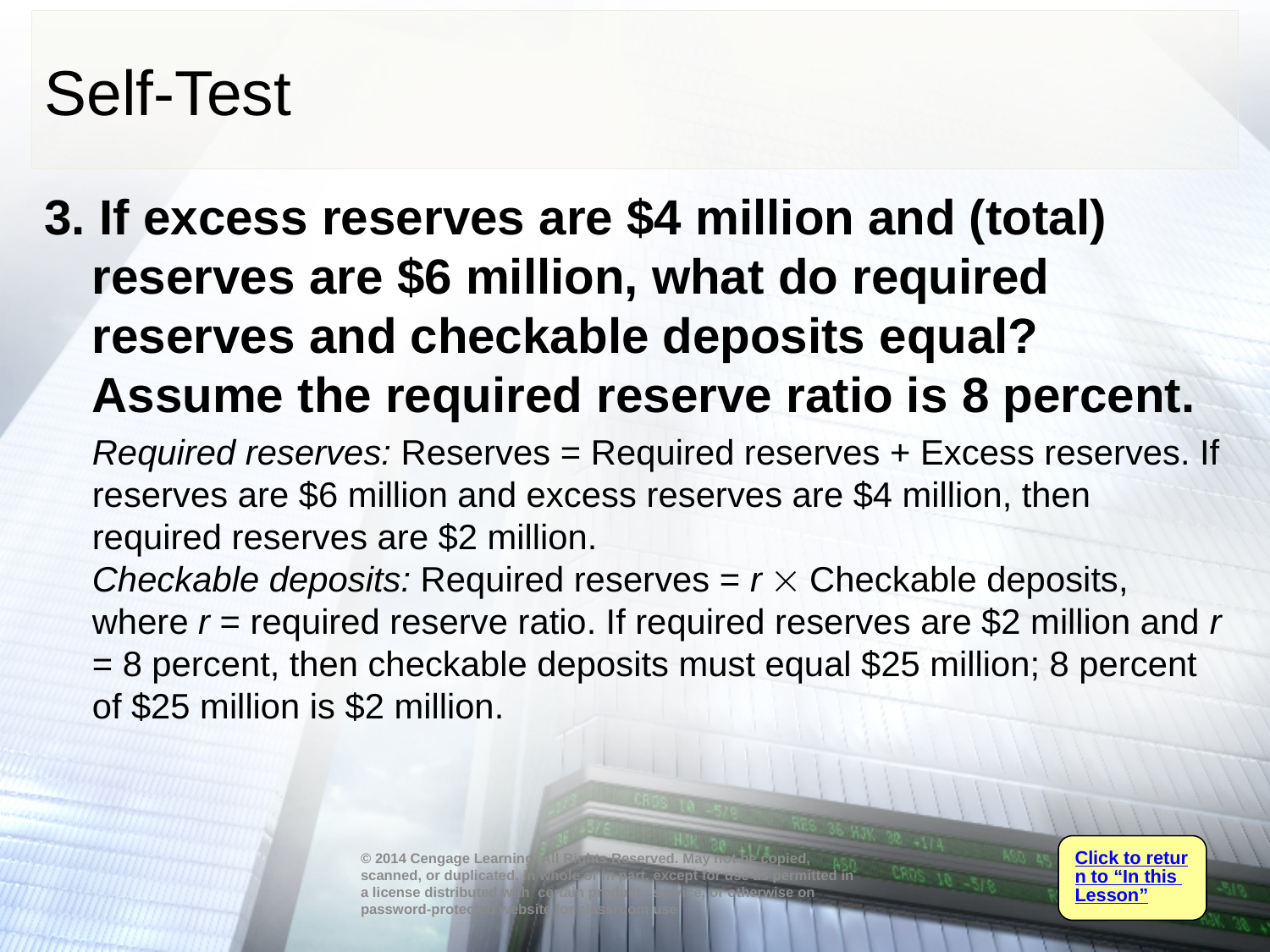

# Self-Test
3. If excess reserves are $4 million and (total) reserves are $6 million, what do required reserves and checkable deposits equal? Assume the required reserve ratio is 8 percent.
	Required reserves: Reserves = Required reserves + Excess reserves. If reserves are $6 million and excess reserves are $4 million, then required reserves are $2 million.
Checkable deposits: Required reserves = r × Checkable deposits, where r = required reserve ratio. If required reserves are $2 million and r = 8 percent, then checkable deposits must equal $25 million; 8 percent of $25 million is $2 million.
Click to return to “In this Lesson”
© 2014 Cengage Learning. All Rights Reserved. May not be copied, scanned, or duplicated, in whole or in part, except for use as permitted in a license distributed with  certain product , service, or otherwise on password-protected website for classroom use